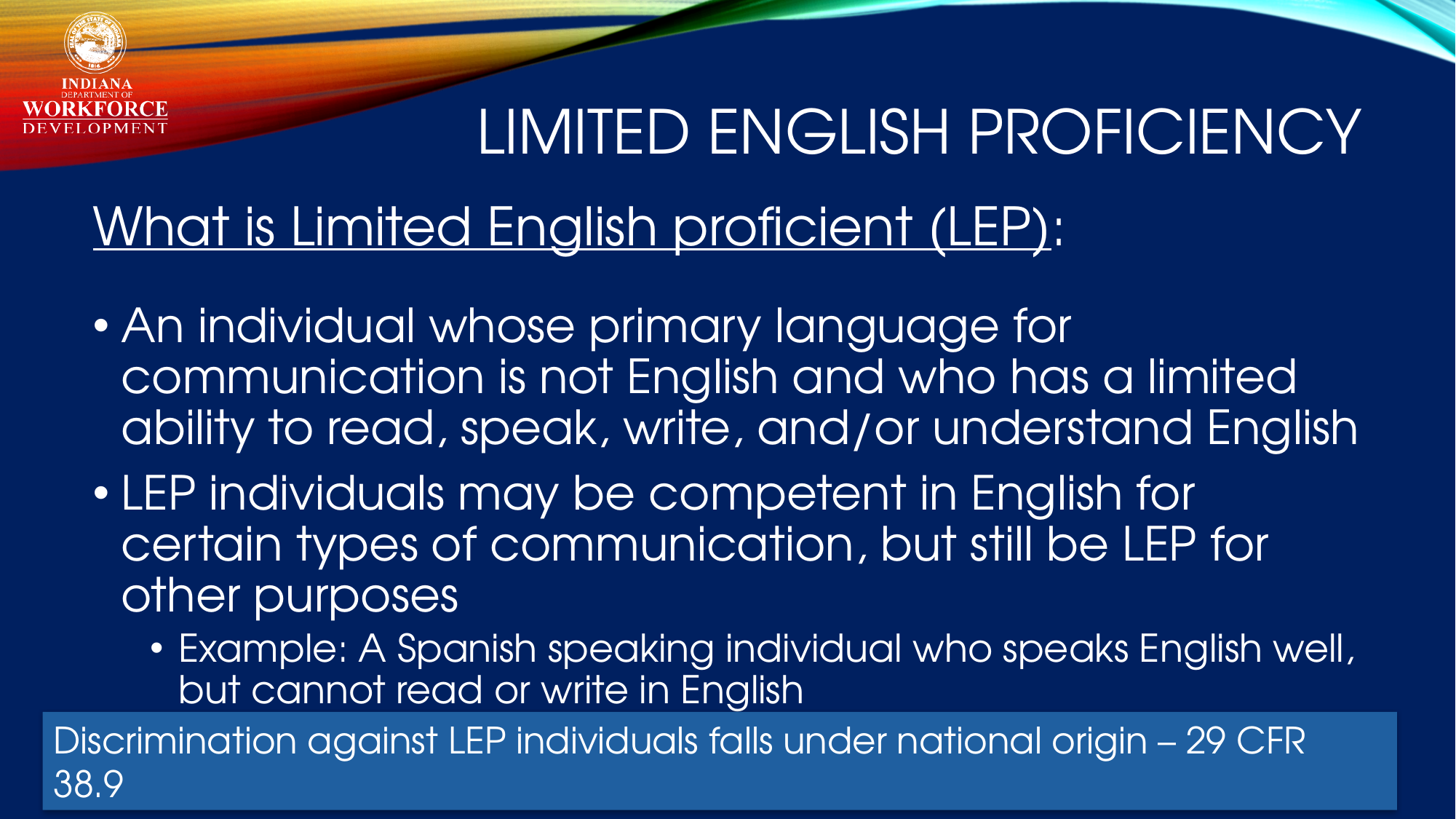

# Limited English proficiency
What is Limited English proficient (LEP):

An individual whose primary language for communication is not English and who has a limited ability to read, speak, write, and/or understand English
LEP individuals may be competent in English for certain types of communication, but still be LEP for other purposes
Example: A Spanish speaking individual who speaks English well, but cannot read or write in English

Discrimination against LEP individuals falls under national origin – 29 CFR 38.9